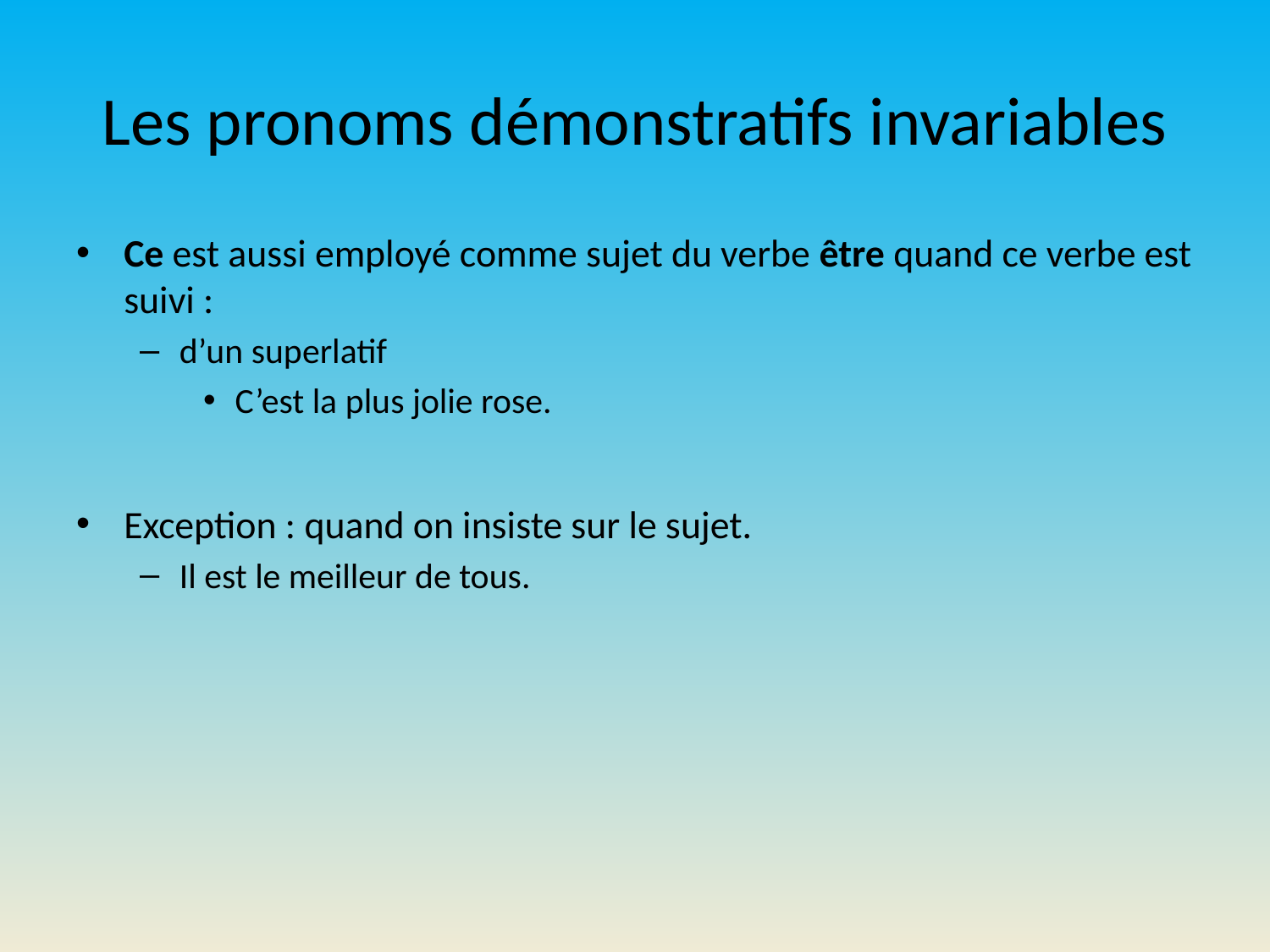

# Les pronoms démonstratifs invariables
Ce est aussi employé comme sujet du verbe être quand ce verbe est suivi :
d’un superlatif
C’est la plus jolie rose.

Exception : quand on insiste sur le sujet.
Il est le meilleur de tous.